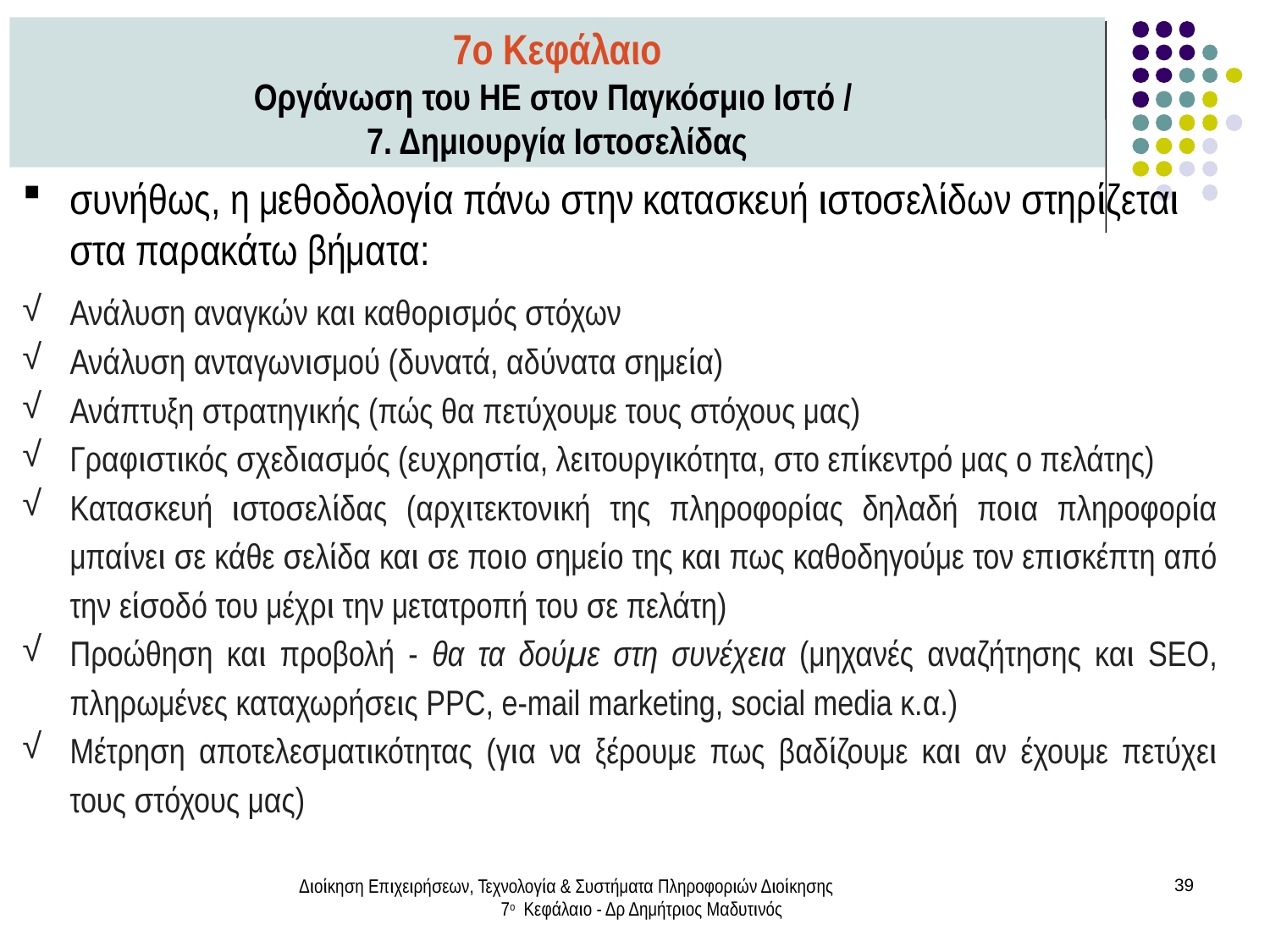

7ο Κεφάλαιο
Οργάνωση του ΗΕ στον Παγκόσμιο Ιστό /
7. Δημιουργία Ιστοσελίδας
συνήθως, η μεθοδολογία πάνω στην κατασκευή ιστοσελίδων στηρίζεται στα παρακάτω βήματα:
Ανάλυση αναγκών και καθορισμός στόχων
Ανάλυση ανταγωνισμού (δυνατά, αδύνατα σημεία)
Ανάπτυξη στρατηγικής (πώς θα πετύχουμε τους στόχους μας)
Γραφιστικός σχεδιασμός (ευχρηστία, λειτουργικότητα, στο επίκεντρό μας ο πελάτης)
Κατασκευή ιστοσελίδας (αρχιτεκτονική της πληροφορίας δηλαδή ποια πληροφορία μπαίνει σε κάθε σελίδα και σε ποιο σημείο της και πως καθοδηγούμε τον επισκέπτη από την είσοδό του μέχρι την μετατροπή του σε πελάτη)
Προώθηση και προβολή - θα τα δούμε στη συνέχεια (μηχανές αναζήτησης και SEO, πληρωμένες καταχωρήσεις PPC, e-mail marketing, social media κ.α.)
Μέτρηση αποτελεσματικότητας (για να ξέρουμε πως βαδίζουμε και αν έχουμε πετύχει τους στόχους μας)

Διοίκηση Επιχειρήσεων, Τεχνολογία & Συστήματα Πληροφοριών Διοίκησης                                   7ο  Κεφάλαιο - Δρ Δημήτριος Μαδυτινός
39